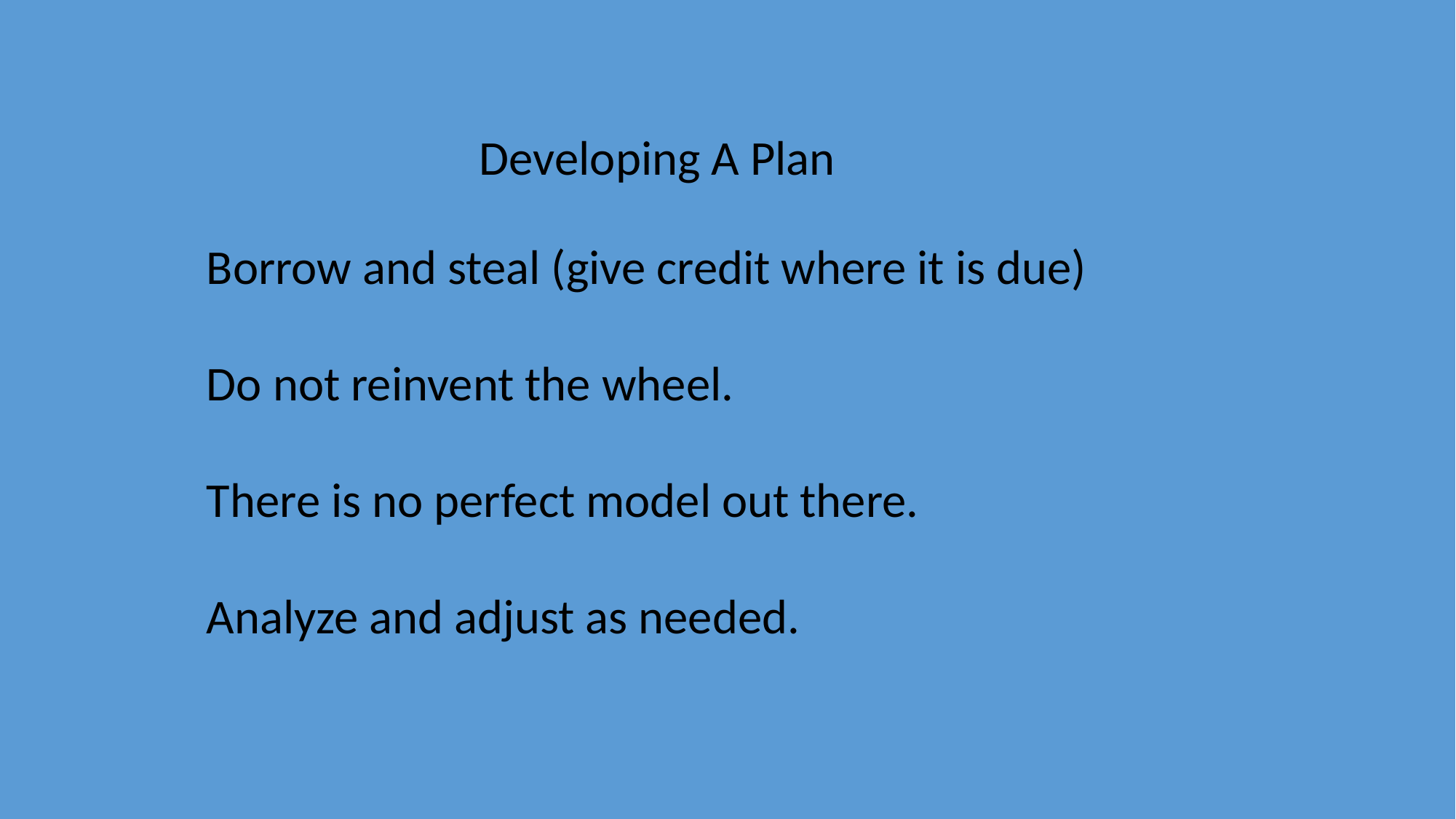

Developing A Plan

Borrow and steal (give credit where it is due)

Do not reinvent the wheel.

There is no perfect model out there.

Analyze and adjust as needed.